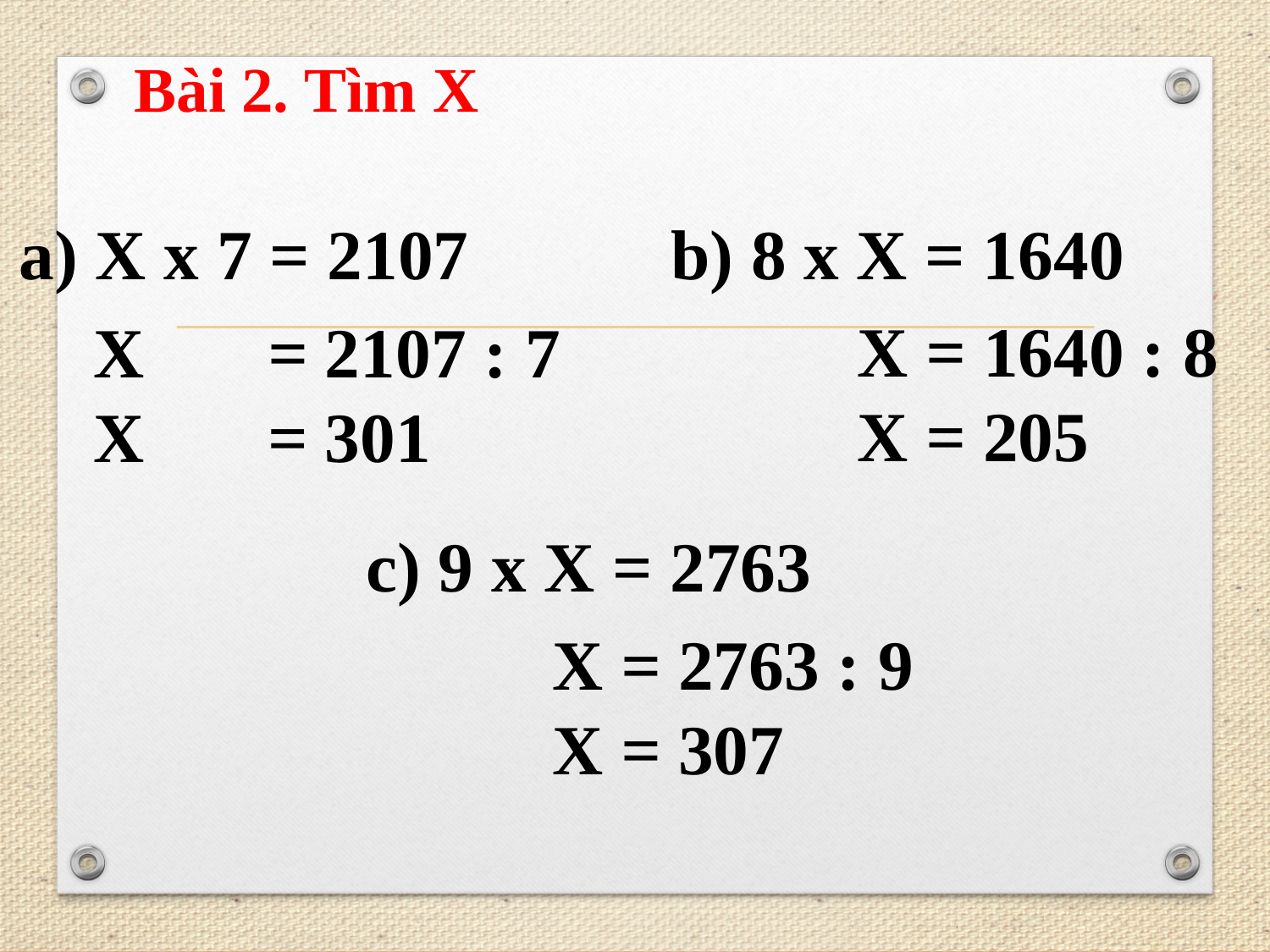

Bài 2. Tìm X
a) X x 7 = 2107
b) 8 x X = 1640
    X = 1640 : 8
    X = 205
 X       = 2107 : 7
 X       = 301
c) 9 x X = 2763
X = 2763 : 9
X = 307